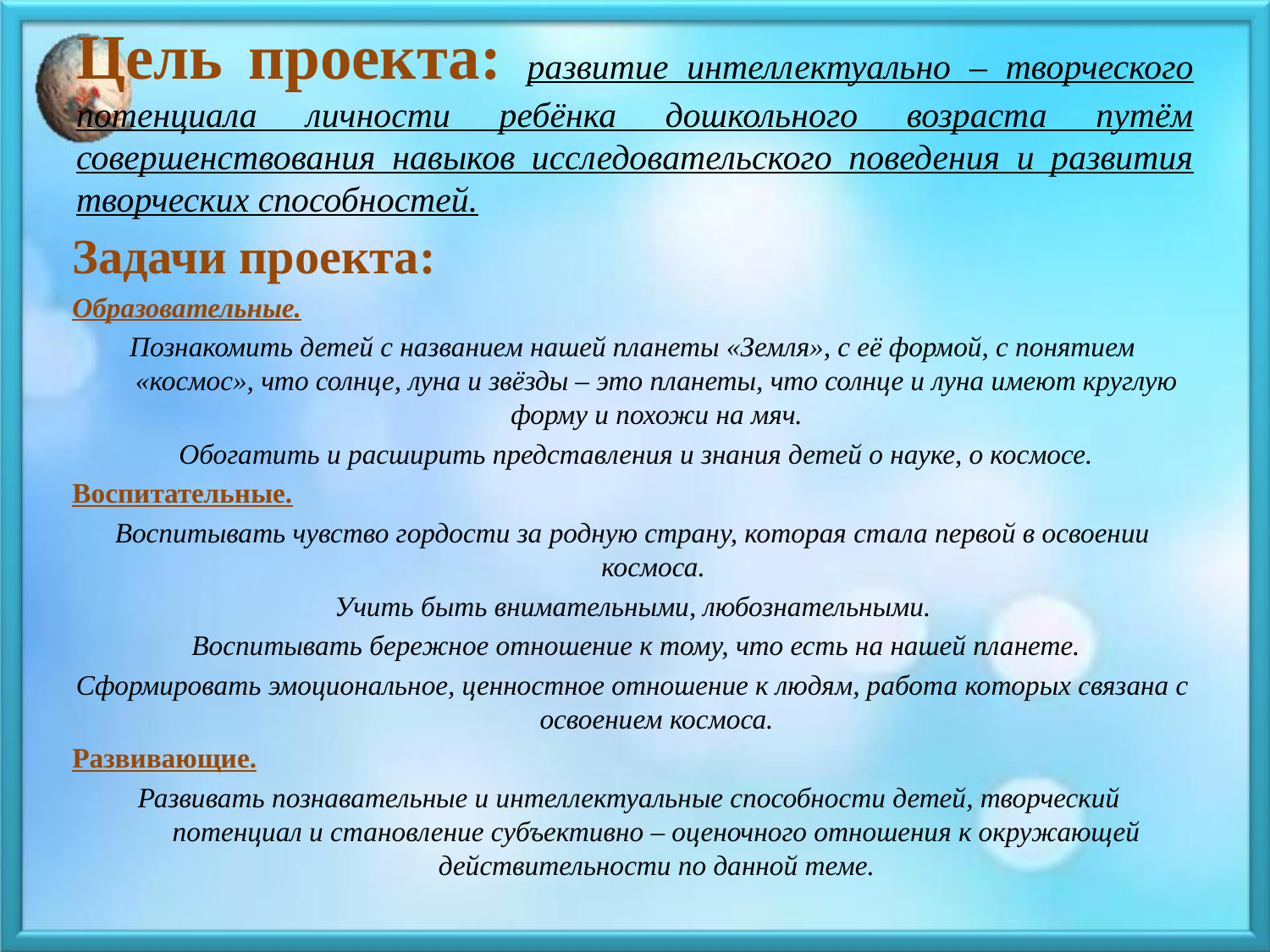

# Цель проекта: развитие интеллектуально – творческого потенциала личности ребёнка дошкольного возраста путём совершенствования навыков исследовательского поведения и развития творческих способностей.
Задачи проекта:
Образовательные.
Познакомить детей с названием нашей планеты «Земля», с её формой, с понятием «космос», что солнце, луна и звёзды – это планеты, что солнце и луна имеют круглую форму и похожи на мяч.
 Обогатить и расширить представления и знания детей о науке, о космосе.
Воспитательные.
Воспитывать чувство гордости за родную страну, которая стала первой в освоении космоса.
Учить быть внимательными, любознательными.
 Воспитывать бережное отношение к тому, что есть на нашей планете.
Сформировать эмоциональное, ценностное отношение к людям, работа которых связана с освоением космоса.
Развивающие.
Развивать познавательные и интеллектуальные способности детей, творческий  потенциал и становление субъективно – оценочного отношения к окружающей действительности по данной теме.